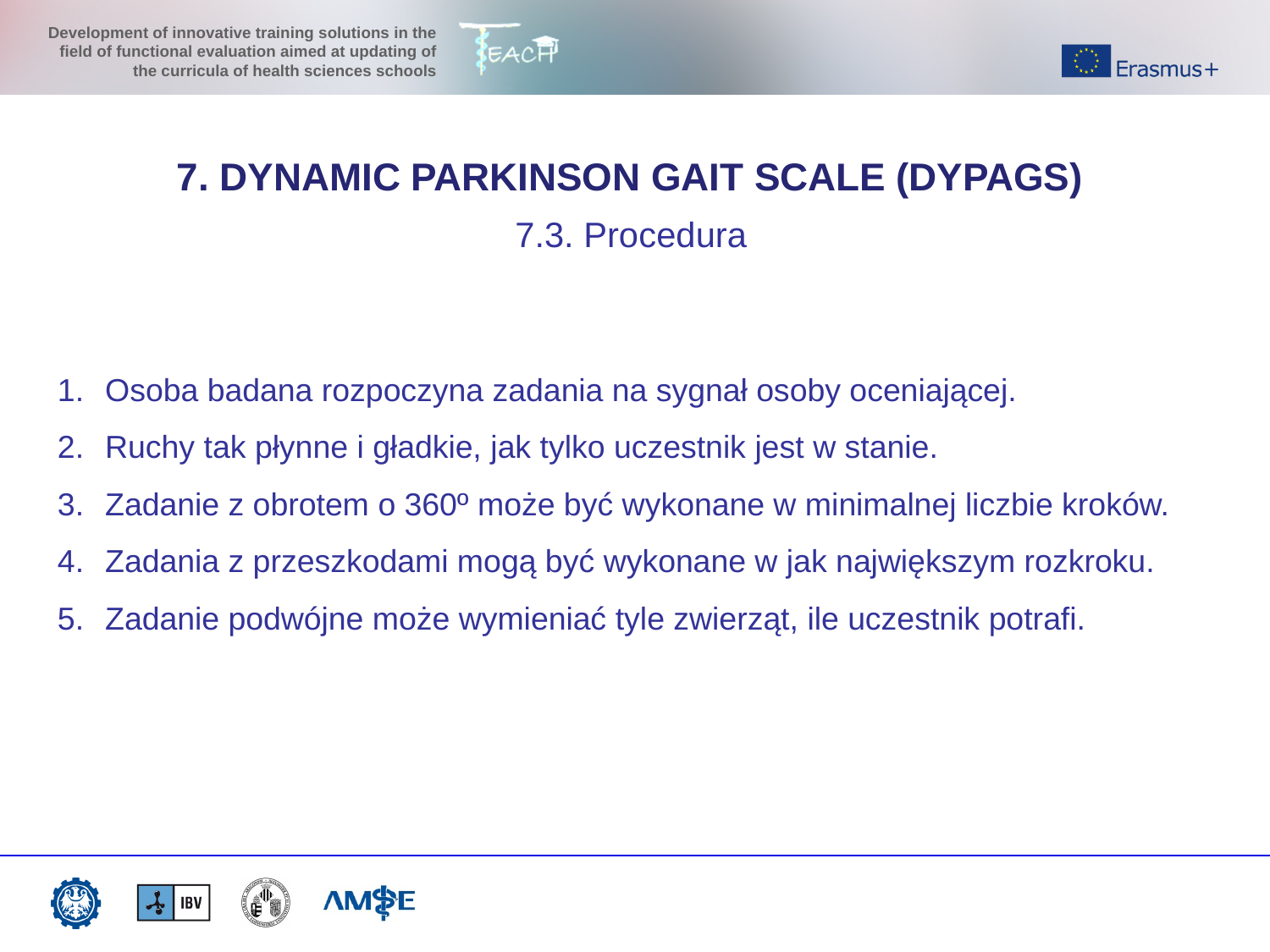

7. DYNAMIC PARKINSON GAIT SCALE (DYPAGS)
7.3. Procedura

Osoba badana rozpoczyna zadania na sygnał osoby oceniającej.
Ruchy tak płynne i gładkie, jak tylko uczestnik jest w stanie.
Zadanie z obrotem o 360º może być wykonane w minimalnej liczbie kroków.
Zadania z przeszkodami mogą być wykonane w jak największym rozkroku.
Zadanie podwójne może wymieniać tyle zwierząt, ile uczestnik potrafi.